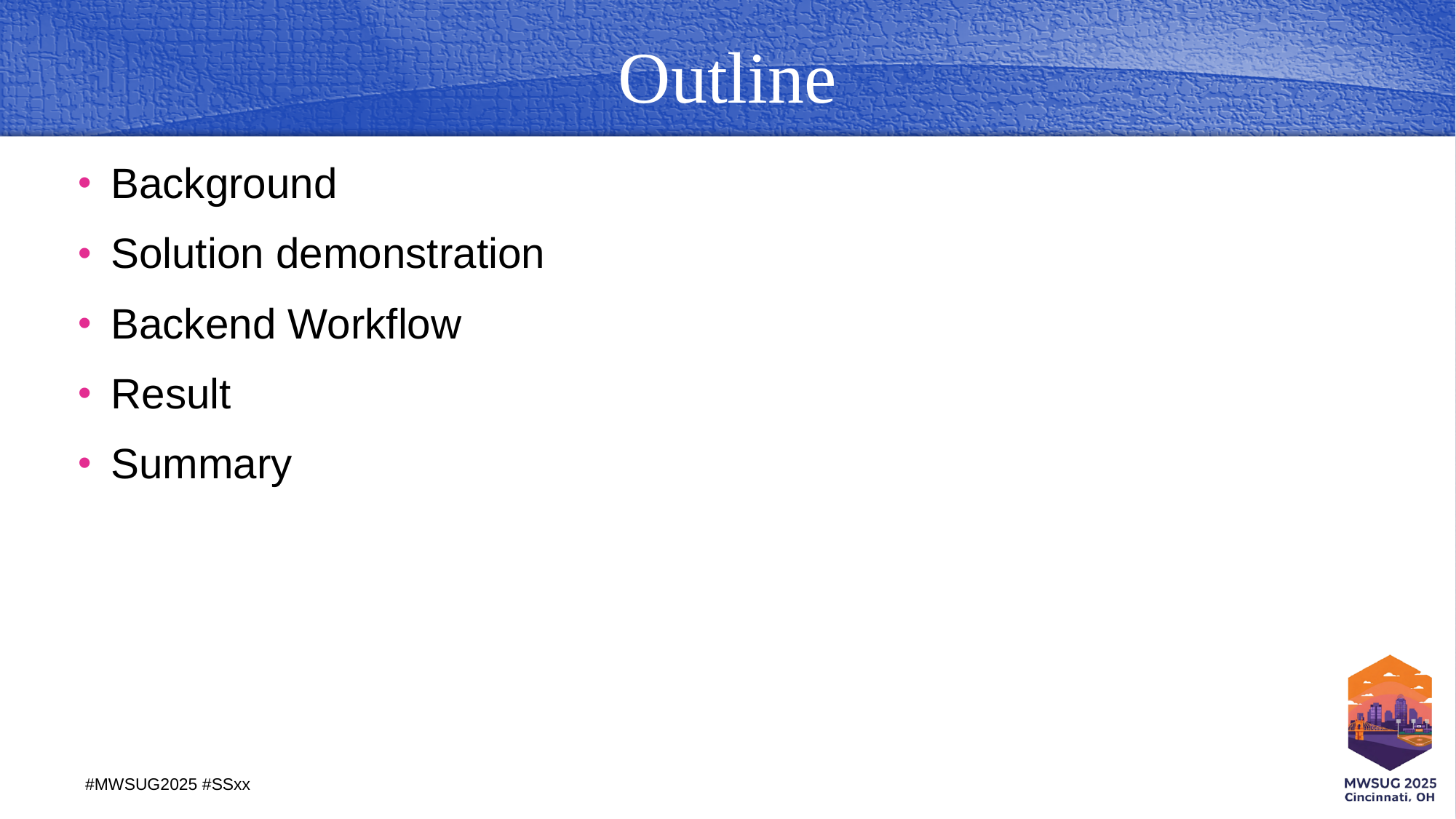

# Outline
Background
Solution demonstration
Backend Workflow
Result
Summary
#MWSUG2025 #SSxx